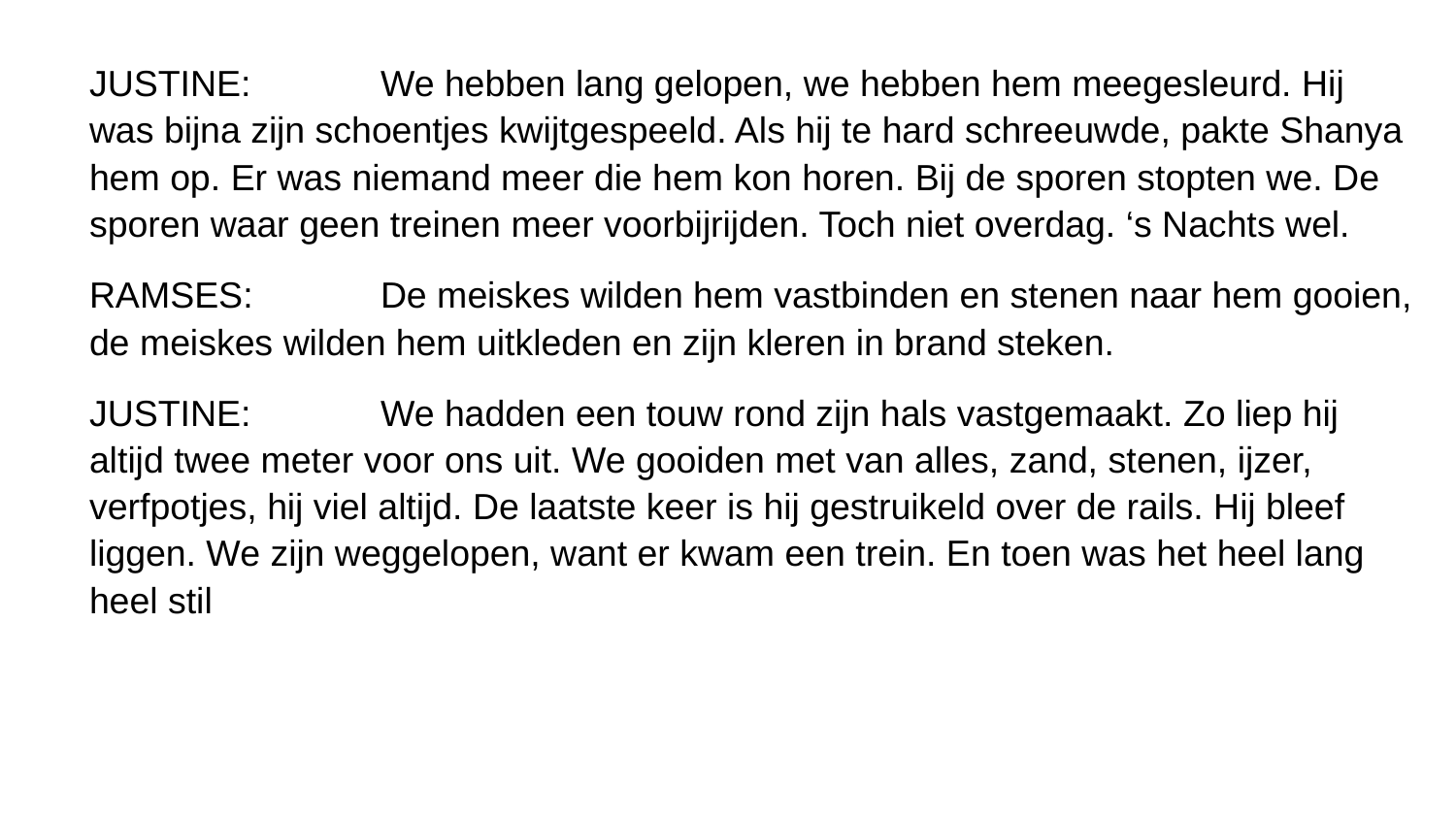

JUSTINE:	We hebben lang gelopen, we hebben hem meegesleurd. Hij was bijna zijn schoentjes kwijtgespeeld. Als hij te hard schreeuwde, pakte Shanya hem op. Er was niemand meer die hem kon horen. Bij de sporen stopten we. De sporen waar geen treinen meer voorbijrijden. Toch niet overdag. ‘s Nachts wel.
RAMSES:	De meiskes wilden hem vastbinden en stenen naar hem gooien, de meiskes wilden hem uitkleden en zijn kleren in brand steken.
JUSTINE:	We hadden een touw rond zijn hals vastgemaakt. Zo liep hij altijd twee meter voor ons uit. We gooiden met van alles, zand, stenen, ijzer, verfpotjes, hij viel altijd. De laatste keer is hij gestruikeld over de rails. Hij bleef liggen. We zijn weggelopen, want er kwam een trein. En toen was het heel lang heel stil
#